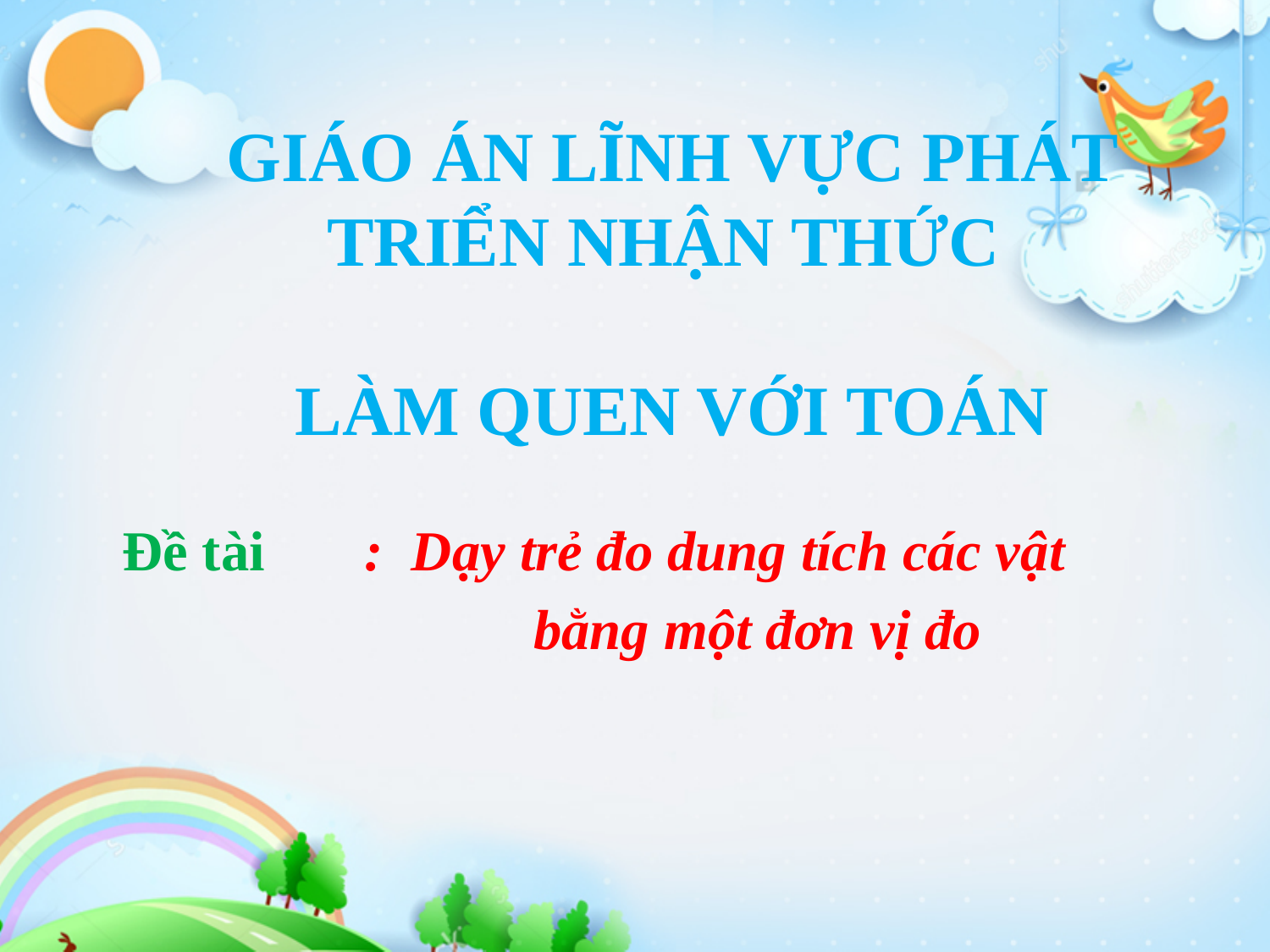

# GIÁO ÁN LĨNH VỰC PHÁT TRIỂN NHẬN THỨC LÀM QUEN VỚI TOÁN
 Đề tài       :  Dạy trẻ đo dung tích các vật
                              bằng một đơn vị đo